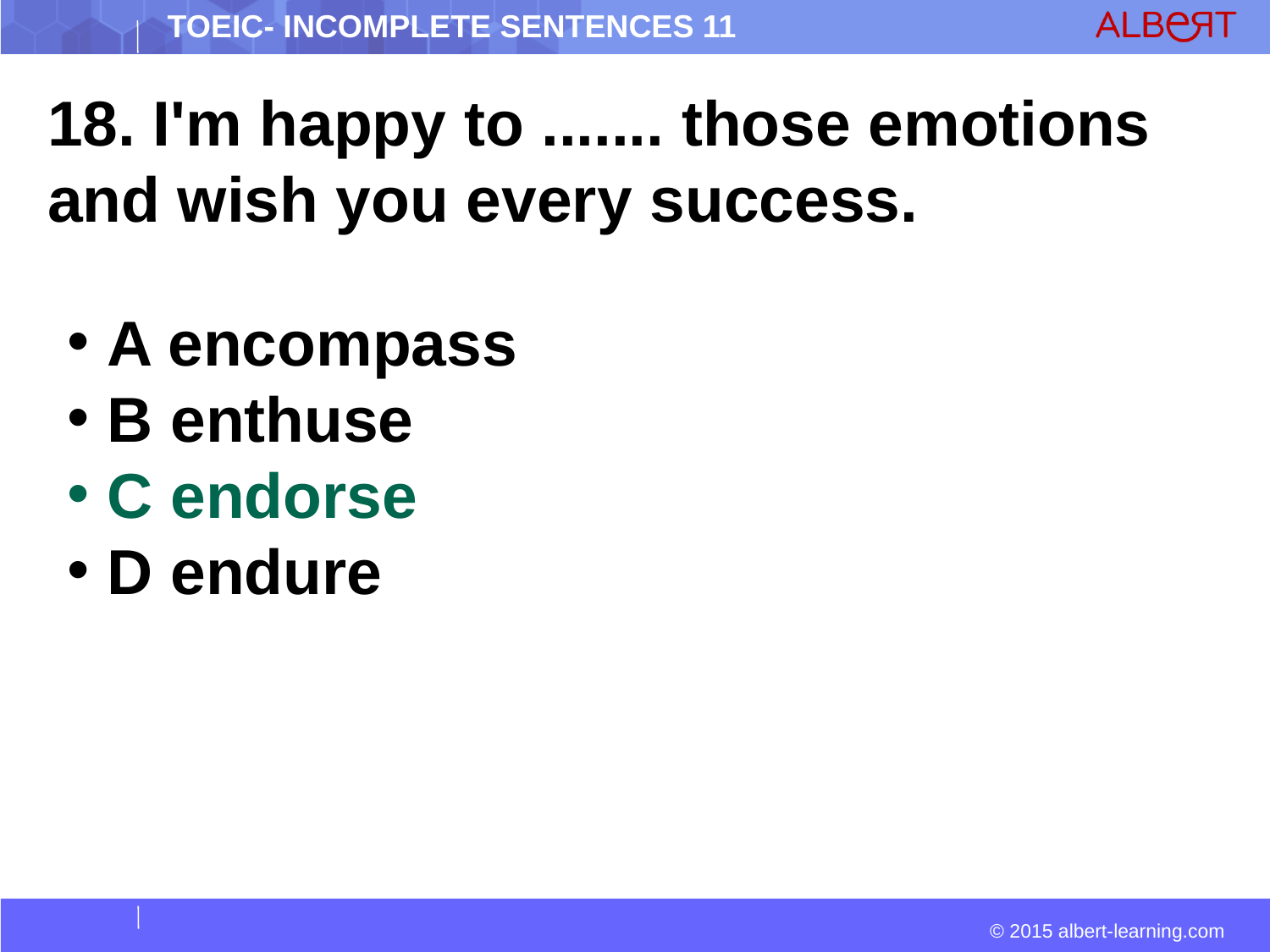

18. I'm happy to ....... those emotions and wish you every success.
 A encompass
 B enthuse
 C endorse
 D endure